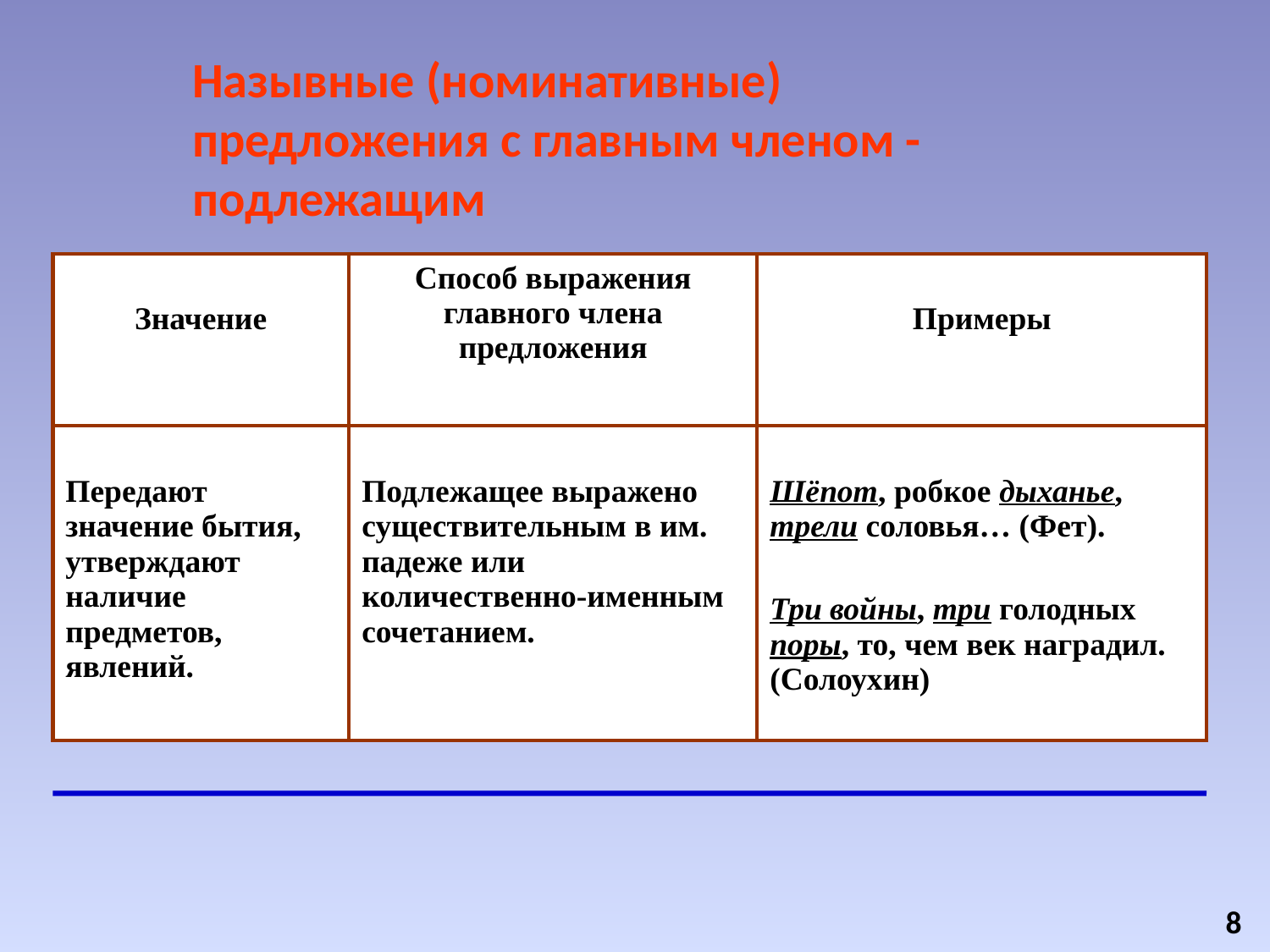

Назывные (номинативные) предложения с главным членом - подлежащим
| Значение | Способ выражения главного члена предложения | Примеры |
| --- | --- | --- |
| Передают значение бытия, утверждают наличие предметов, явлений. | Подлежащее выражено существительным в им. падеже или количественно-именным сочетанием. | Шёпот, робкое дыханье, трели соловья… (Фет). Три войны, три голодных поры, то, чем век наградил. (Солоухин) |

8